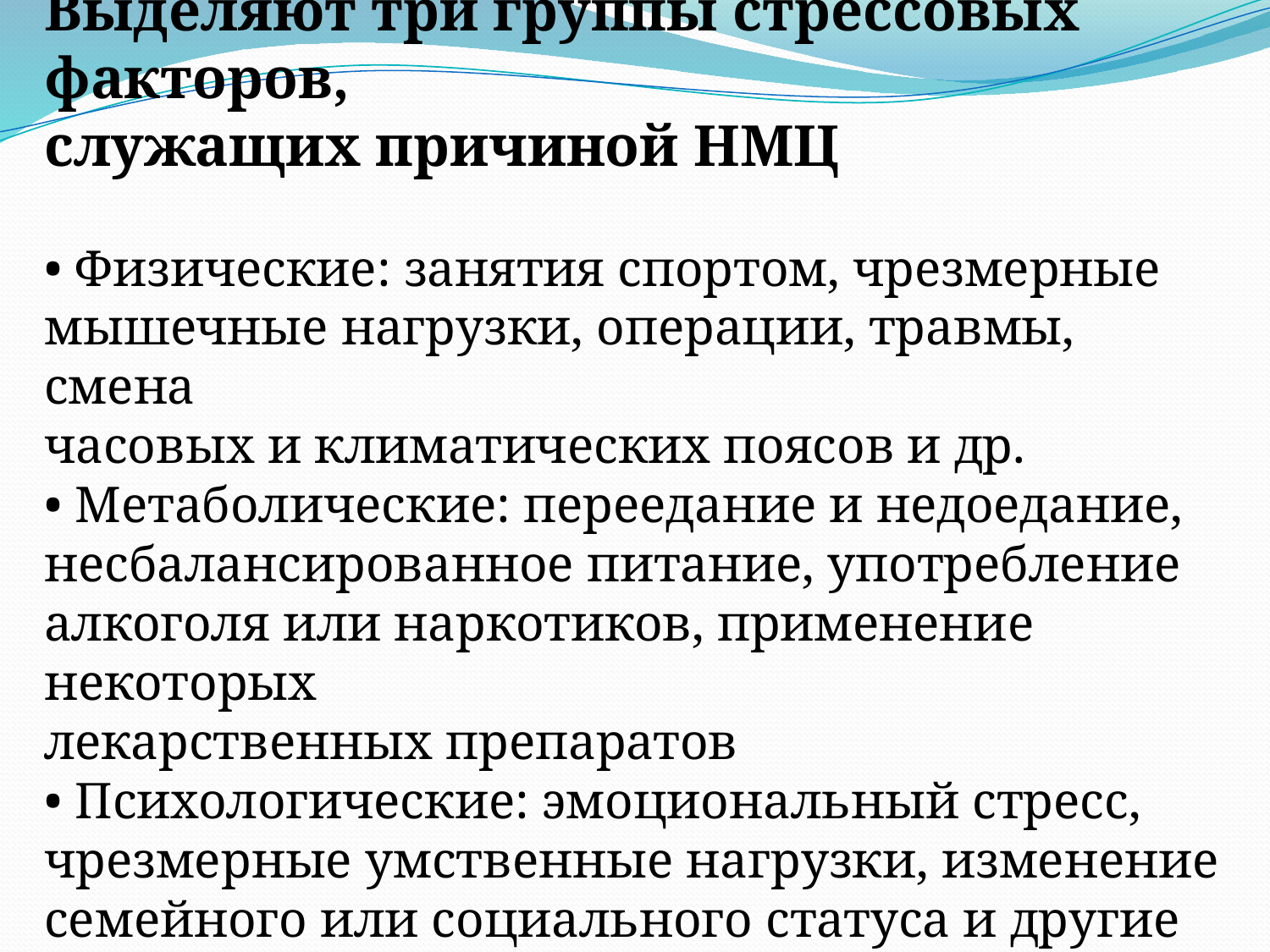

Выделяют три группы стрессовых факторов,
служащих причиной НМЦ

• Физические: занятия спортом, чрезмерные
мышечные нагрузки, операции, травмы, смена
часовых и климатических поясов и др.
• Метаболические: переедание и недоедание,
несбалансированное питание, употребление
алкоголя или наркотиков, применение некоторых
лекарственных препаратов
• Психологические: эмоциональный стресс,
чрезмерные умственные нагрузки, изменение
семейного или социального статуса и другие
психологически значимые события в жизни